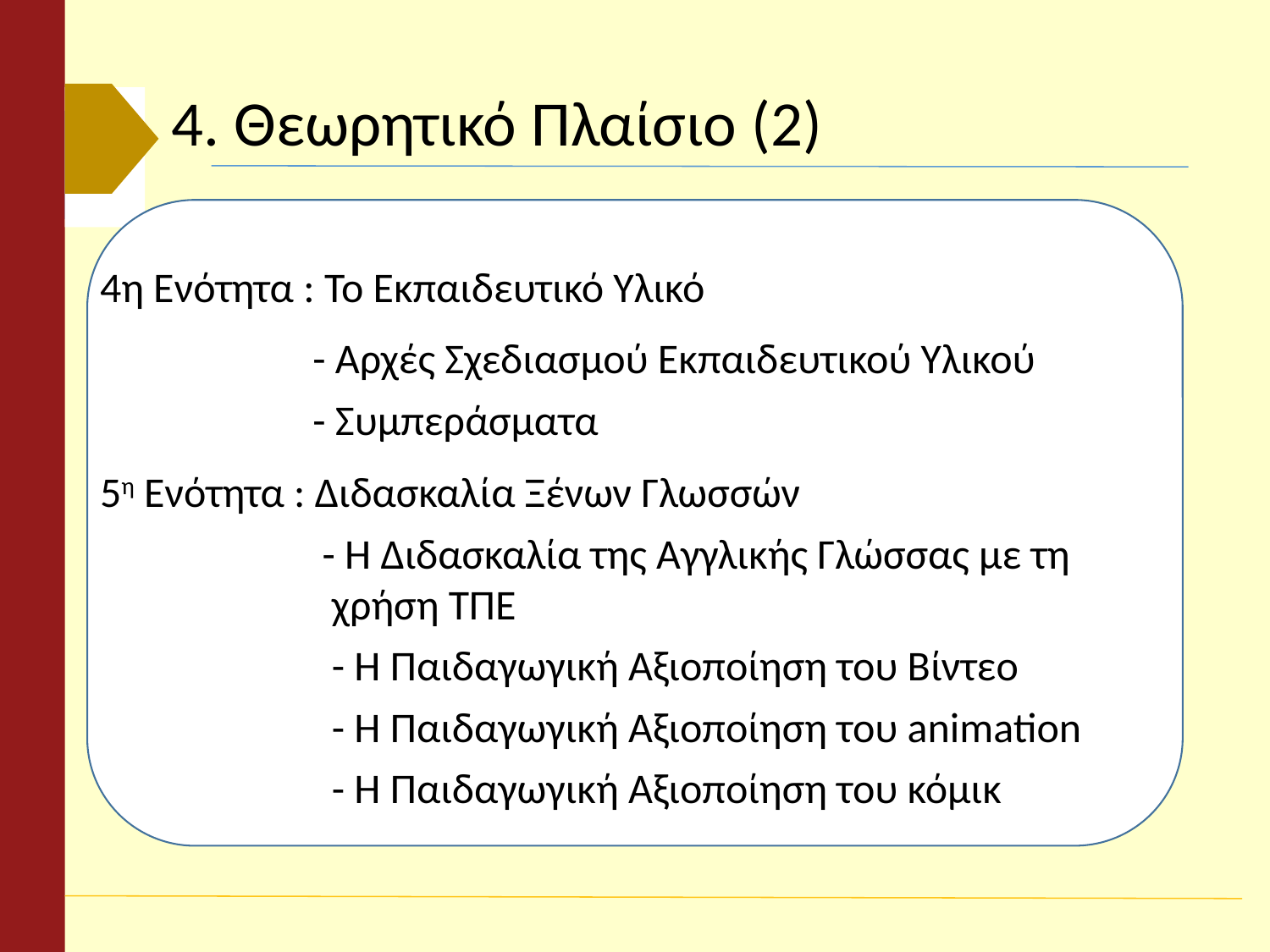

# 4. Θεωρητικό Πλαίσιο (2)

4η Ενότητα : Το Εκπαιδευτικό Υλικό
	         - Αρχές Σχεδιασμού Εκπαιδευτικού Υλικού
	         - Συμπεράσματα
5η Ενότητα : Διδασκαλία Ξένων Γλωσσών
	          - Η Διδασκαλία της Αγγλικής Γλώσσας με τη 		           χρήση ΤΠΕ
	           - Η Παιδαγωγική Αξιοποίηση του Βίντεο
	           - Η Παιδαγωγική Αξιοποίηση του animation
	           - Η Παιδαγωγική Αξιοποίηση του κόμικ